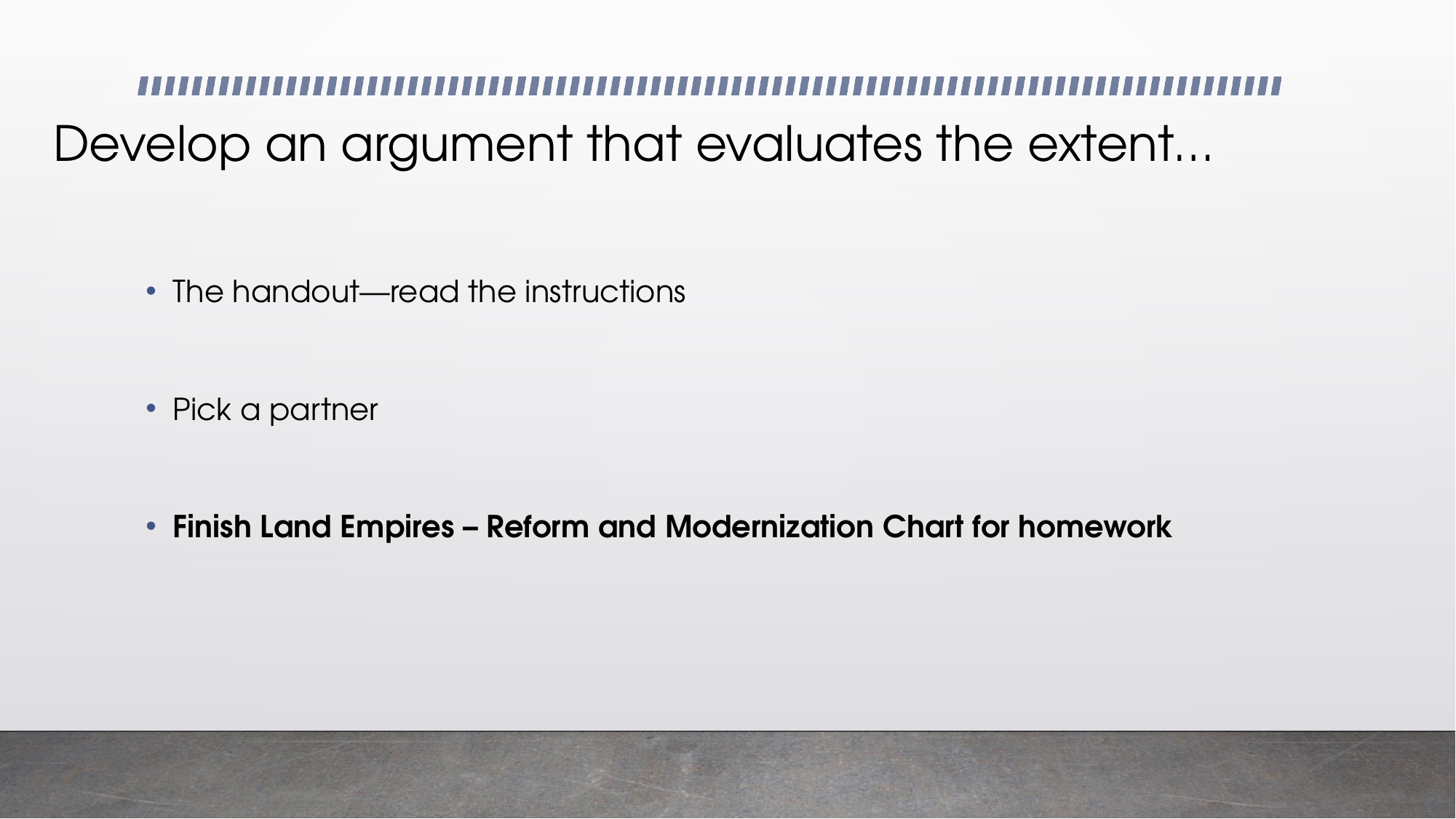

# Develop an argument that evaluates the extent…
The handout—read the instructions

Pick a partner

Finish Land Empires – Reform and Modernization Chart for homework